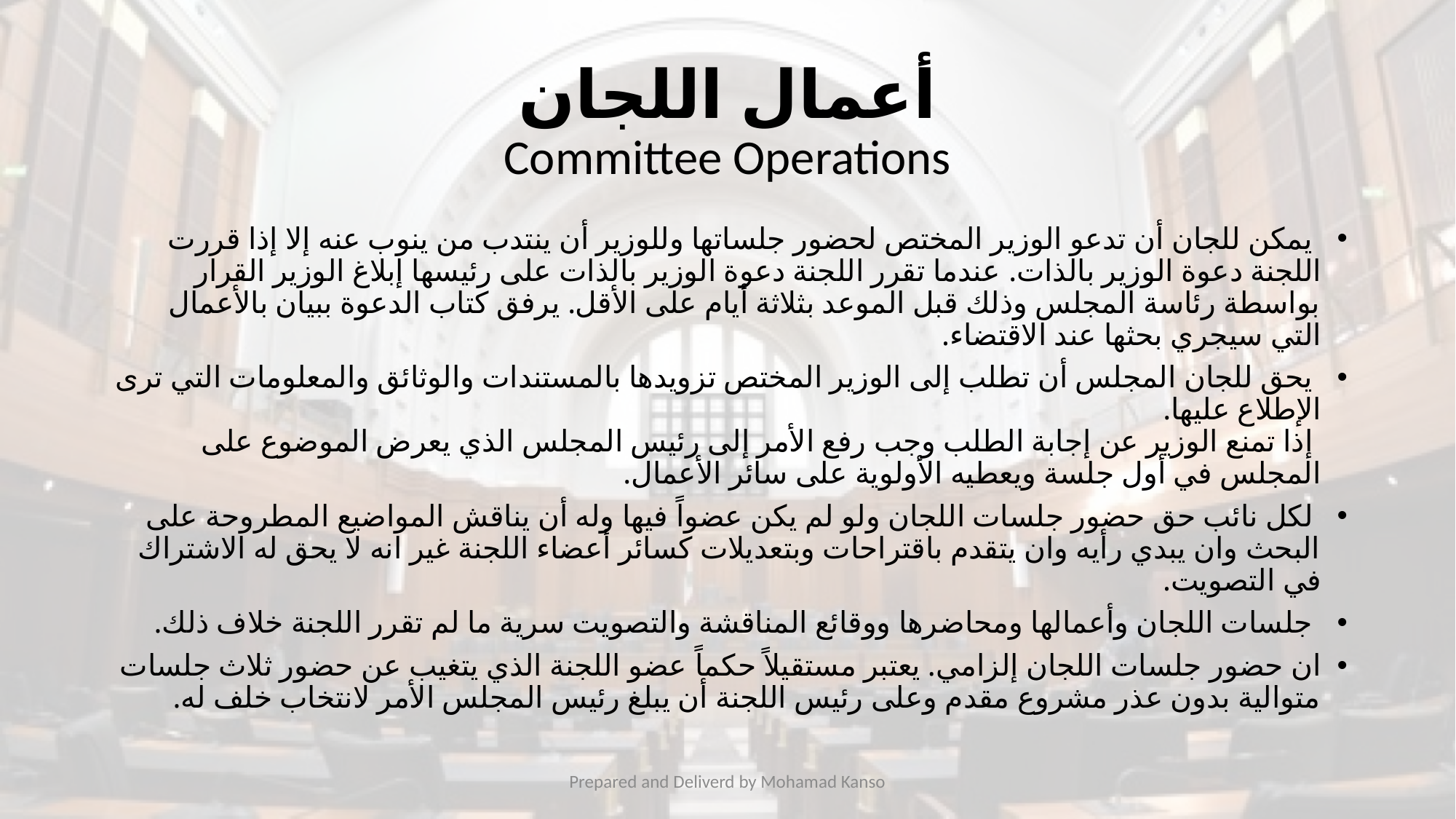

# أعمال اللجان Committee Operations
 يمكن للجان أن تدعو الوزير المختص لحضور جلساتها وللوزير أن ينتدب من ينوب عنه إلا إذا قررت اللجنة دعوة الوزير بالذات. عندما تقرر اللجنة دعوة الوزير بالذات على رئيسها إبلاغ الوزير القرار بواسطة رئاسة المجلس وذلك قبل الموعد بثلاثة أيام على الأقل. يرفق كتاب الدعوة ببيان بالأعمال التي سيجري بحثها عند الاقتضاء.
 يحق للجان المجلس أن تطلب إلى الوزير المختص تزويدها بالمستندات والوثائق والمعلومات التي ترى الإطلاع عليها.
 إذا تمنع الوزير عن إجابة الطلب وجب رفع الأمر إلى رئيس المجلس الذي يعرض الموضوع على المجلس في أول جلسة ويعطيه الأولوية على سائر الأعمال.
 لكل نائب حق حضور جلسات اللجان ولو لم يكن عضواً فيها وله أن يناقش المواضيع المطروحة على البحث وان يبدي رأيه وان يتقدم باقتراحات وبتعديلات كسائر أعضاء اللجنة غير انه لا يحق له الاشتراك في التصويت.
 جلسات اللجان وأعمالها ومحاضرها ووقائع المناقشة والتصويت سرية ما لم تقرر اللجنة خلاف ذلك.
ان حضور جلسات اللجان إلزامي. يعتبر مستقيلاً حكماً عضو اللجنة الذي يتغيب عن حضور ثلاث جلسات متوالية بدون عذر مشروع مقدم وعلى رئيس اللجنة أن يبلغ رئيس المجلس الأمر لانتخاب خلف له.

Prepared and Deliverd by Mohamad Kanso